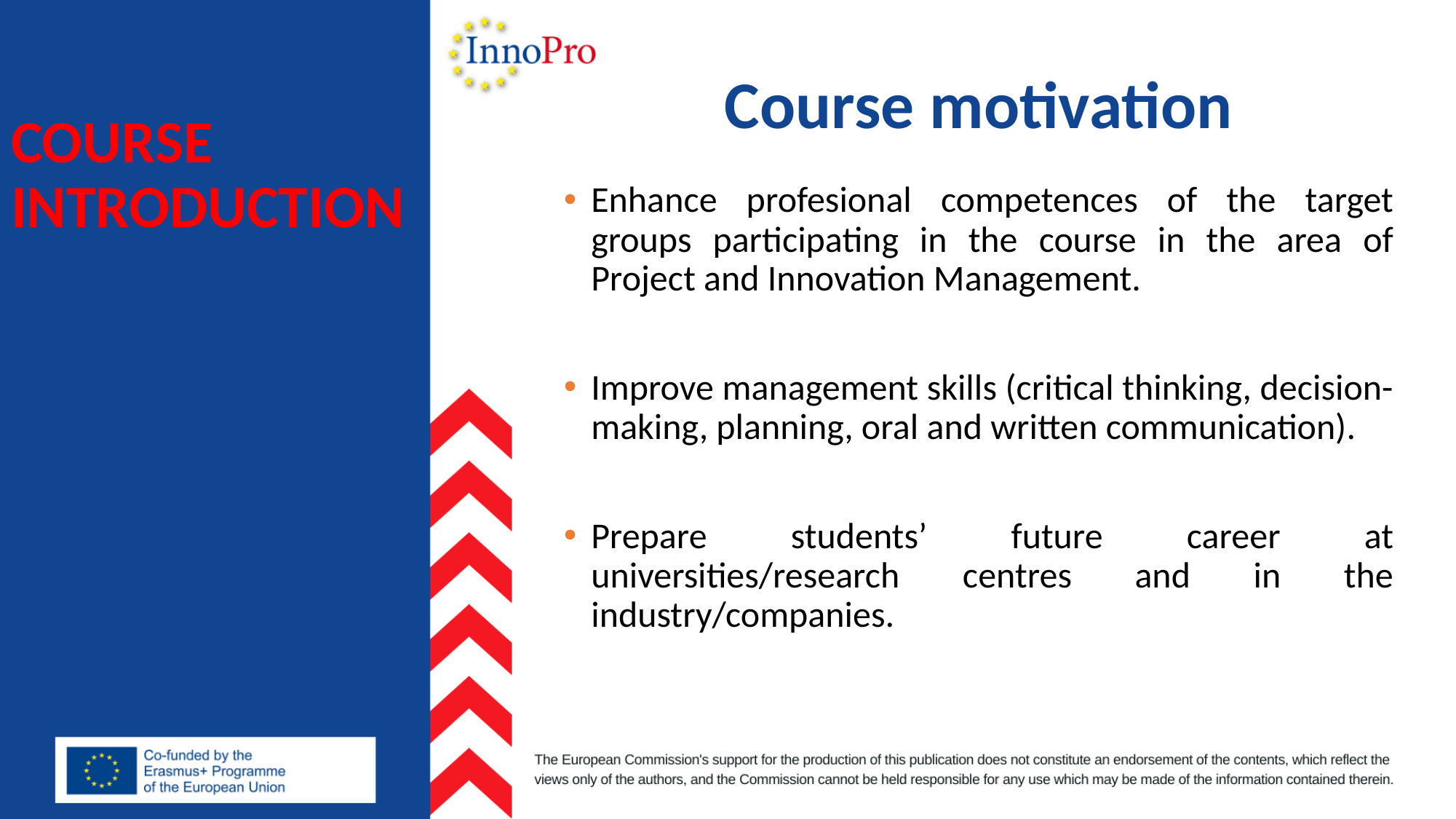

Course motivation

# COURSE INTRODUCTION
Enhance profesional competences of the target groups participating in the course in the area of Project and Innovation Management.

Improve management skills (critical thinking, decision-making, planning, oral and written communication).

Prepare students’ future career at universities/research centres and in the industry/companies.